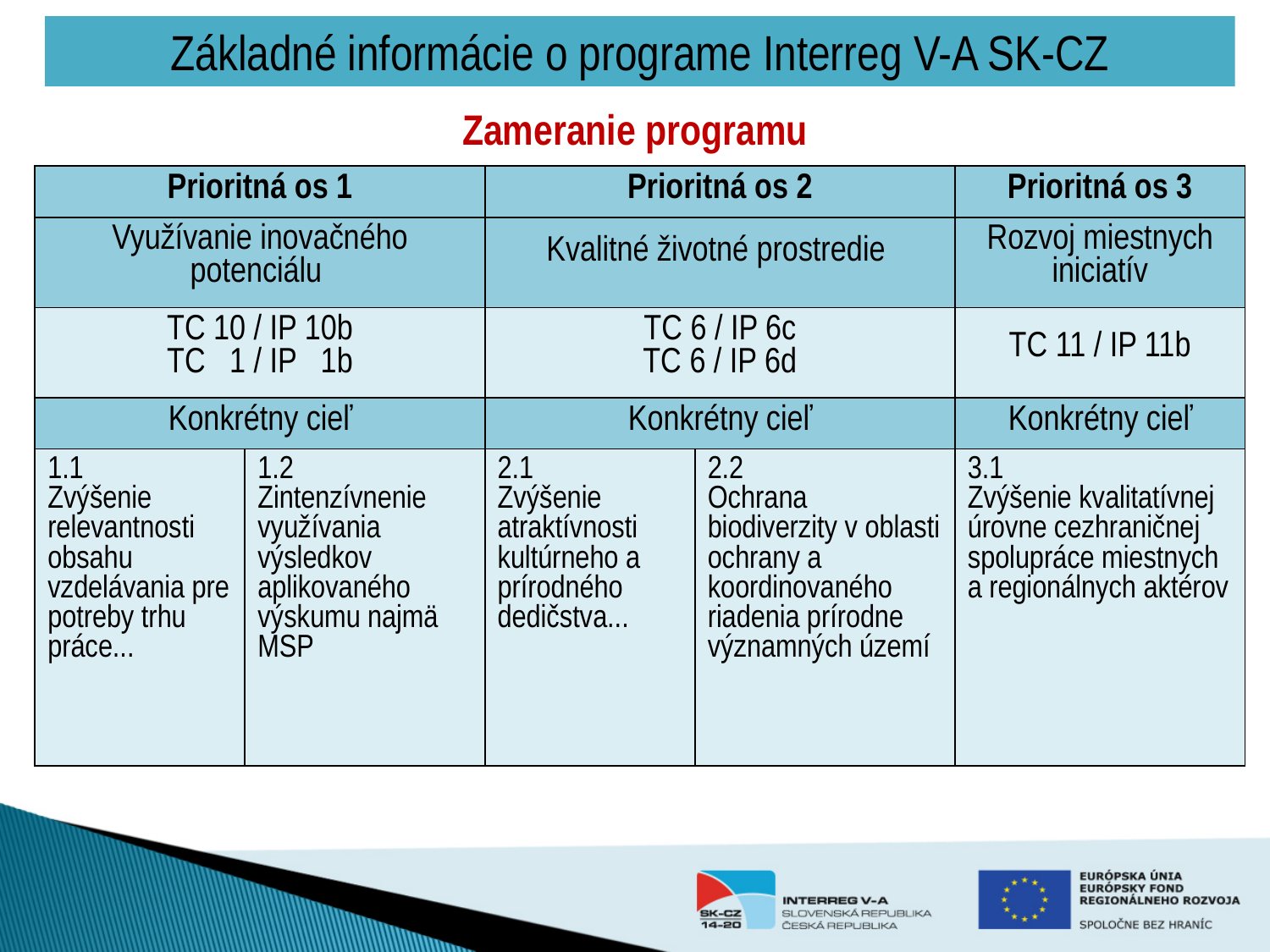

# Základné informácie o programe Interreg V-A SK-CZ
Zameranie programu

| Prioritná os 1 |  | Prioritná os 2 |  | Prioritná os 3 |
| --- | --- | --- | --- | --- |
| Využívanie inovačného potenciálu |  | Kvalitné životné prostredie |  | Rozvoj miestnych iniciatív |
| TC 10 / IP 10b TC 1 / IP 1b |  | TC 6 / IP 6c TC 6 / IP 6d |  | TC 11 / IP 11b |
| Konkrétny cieľ |  | Konkrétny cieľ |  | Konkrétny cieľ |
| 1.1 Zvýšenie relevantnosti obsahu vzdelávania pre potreby trhu práce... | 1.2 Zintenzívnenie využívania výsledkov aplikovaného výskumu najmä MSP | 2.1 Zvýšenie atraktívnosti kultúrneho a prírodného dedičstva... | 2.2 Ochrana biodiverzity v oblasti ochrany a koordinovaného riadenia prírodne významných území | 3.1 Zvýšenie kvalitatívnej úrovne cezhraničnej spolupráce miestnych a regionálnych aktérov |